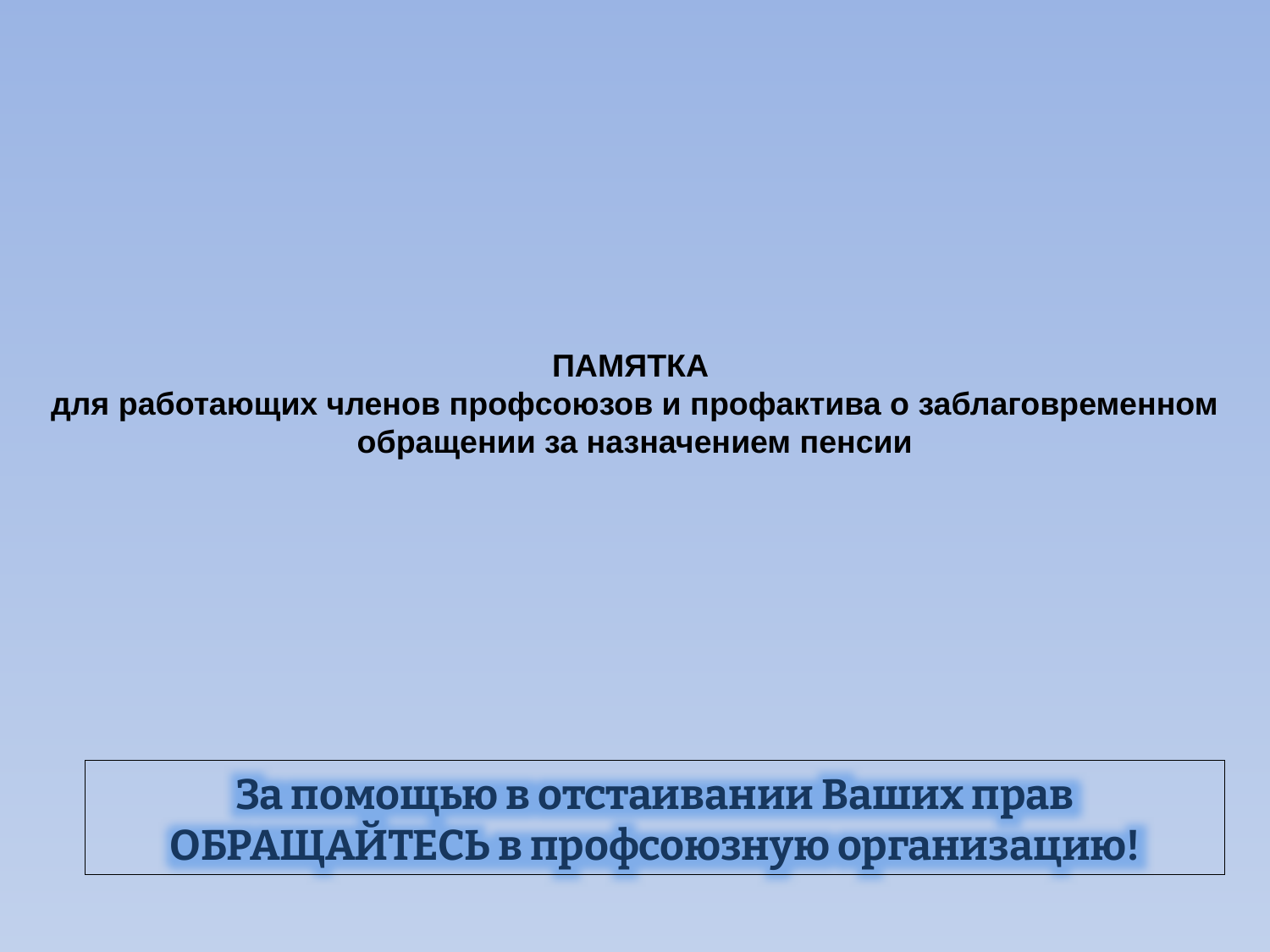

ПАМЯТКА
для работающих членов профсоюзов и профактива о заблаговременном обращении за назначением пенсии
За помощью в отстаивании Ваших прав ОБРАЩАЙТЕСЬ в профсоюзную организацию!